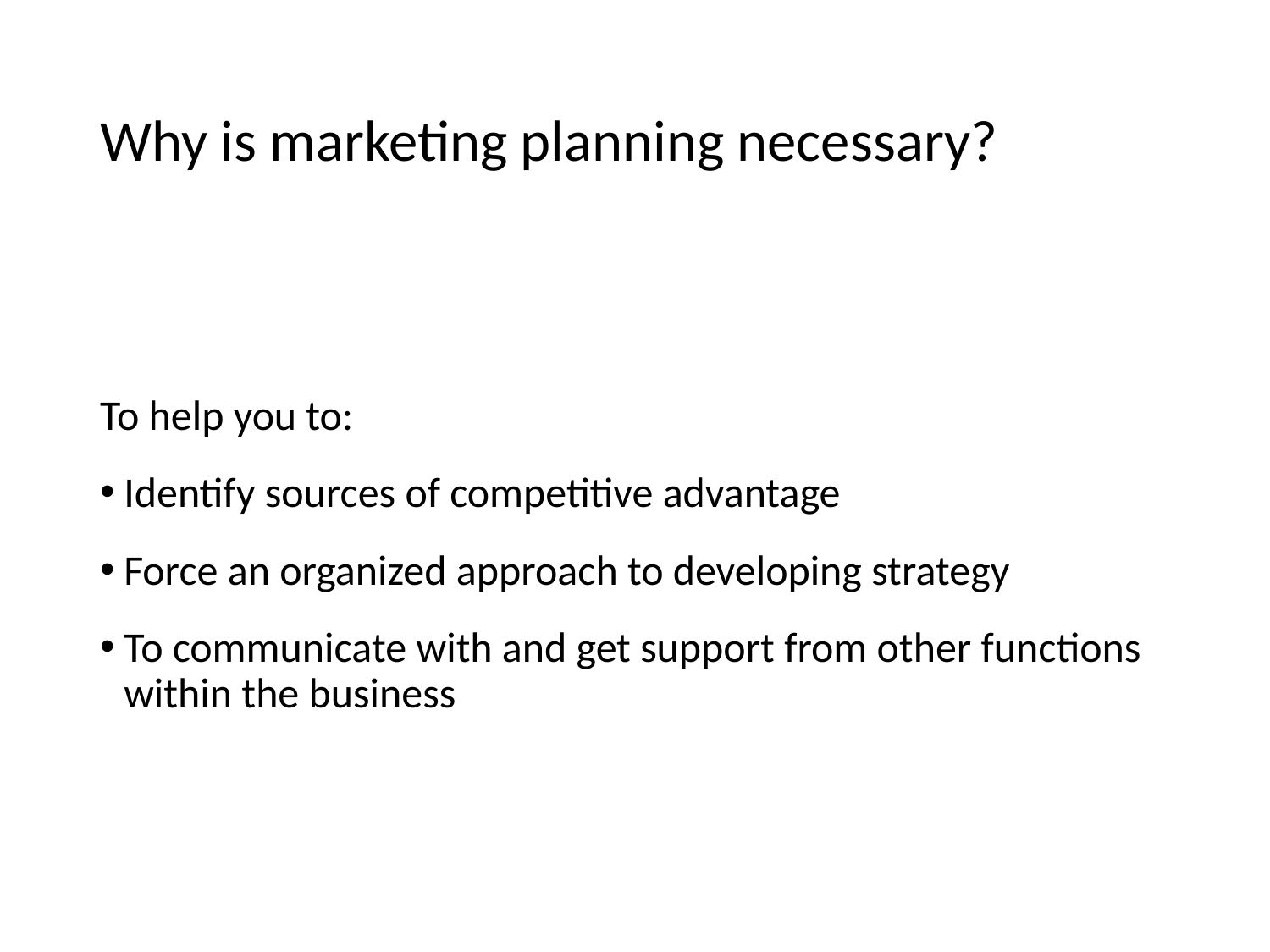

# Why is marketing planning necessary?
To help you to:
Identify sources of competitive advantage
Force an organized approach to developing strategy
To communicate with and get support from other functions within the business